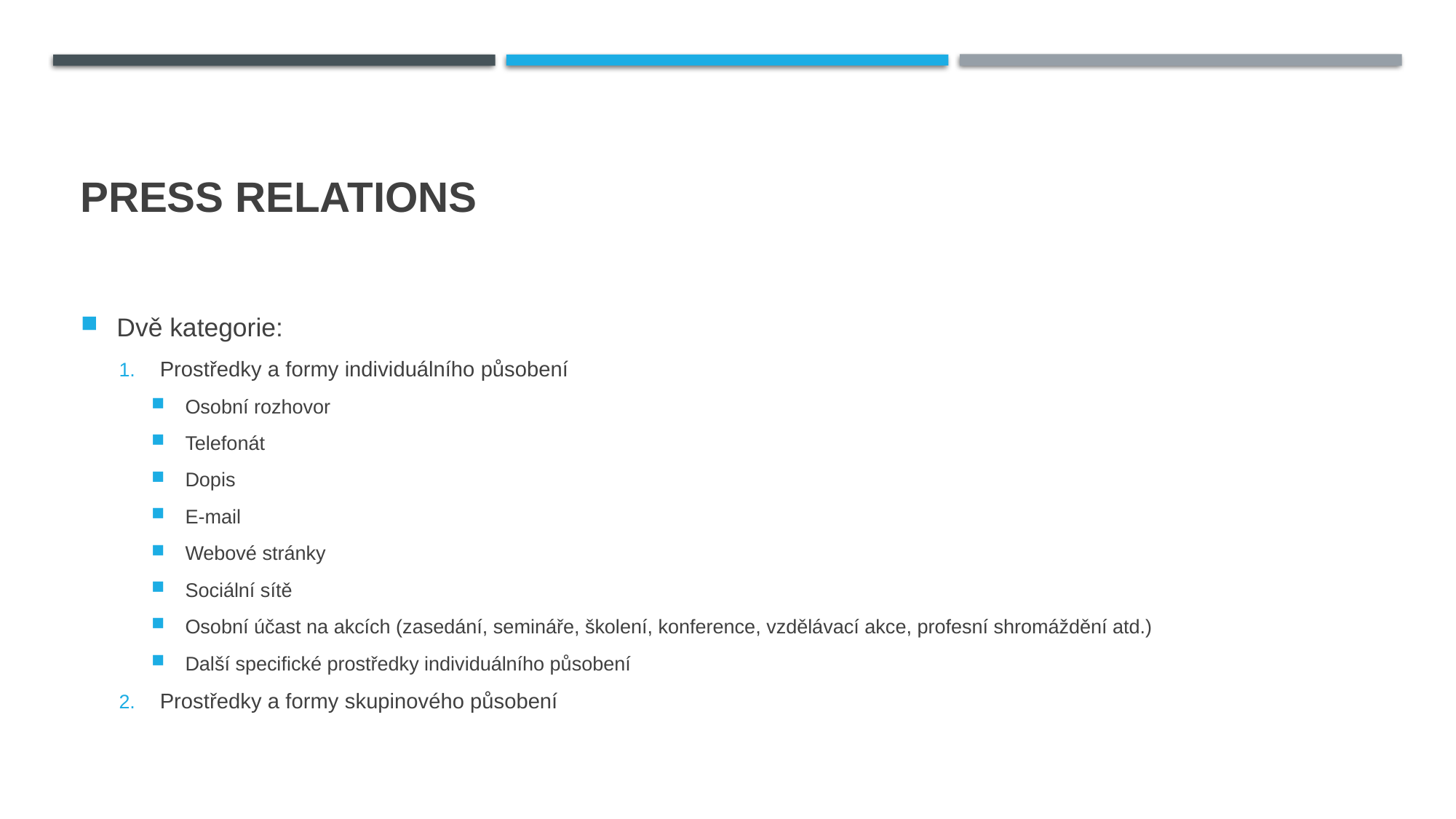

# Press relations
Dvě kategorie:
Prostředky a formy individuálního působení
Osobní rozhovor
Telefonát
Dopis
E-mail
Webové stránky
Sociální sítě
Osobní účast na akcích (zasedání, semináře, školení, konference, vzdělávací akce, profesní shromáždění atd.)
Další specifické prostředky individuálního působení
Prostředky a formy skupinového působení